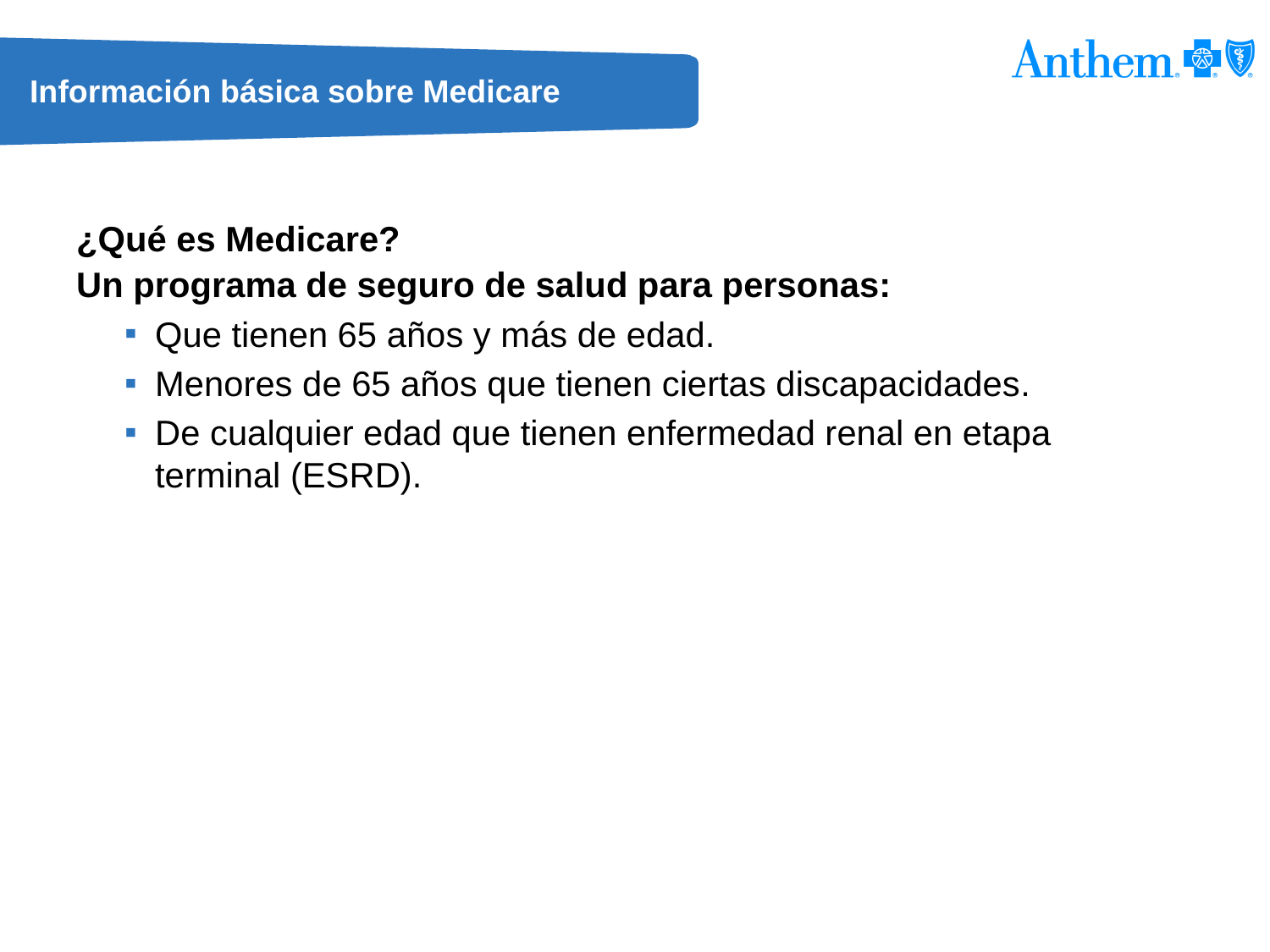

# Información básica sobre Medicare
¿Qué es Medicare?
Un programa de seguro de salud para personas:
Que tienen 65 años y más de edad.
Menores de 65 años que tienen ciertas discapacidades.
De cualquier edad que tienen enfermedad renal en etapa
terminal (ESRD).